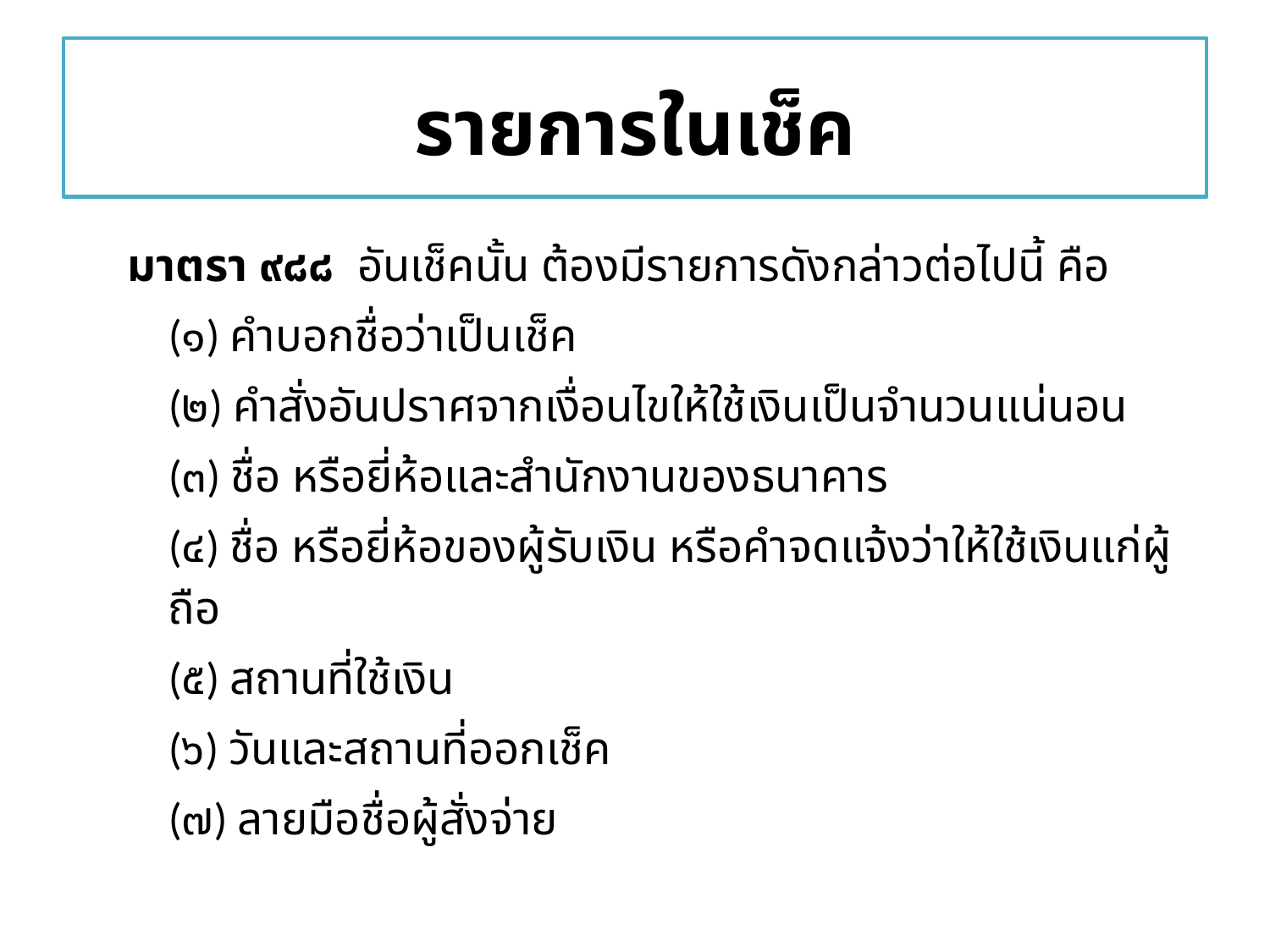

# รายการในเช็ค
มาตรา ๙๘๘  อันเช็คนั้น ต้องมีรายการดังกล่าวต่อไปนี้ คือ
(๑) คำบอกชื่อว่าเป็นเช็ค
(๒) คำสั่งอันปราศจากเงื่อนไขให้ใช้เงินเป็นจำนวนแน่นอน
(๓) ชื่อ หรือยี่ห้อและสำนักงานของธนาคาร
(๔) ชื่อ หรือยี่ห้อของผู้รับเงิน หรือคำจดแจ้งว่าให้ใช้เงินแก่ผู้ถือ
(๕) สถานที่ใช้เงิน
(๖) วันและสถานที่ออกเช็ค
(๗) ลายมือชื่อผู้สั่งจ่าย